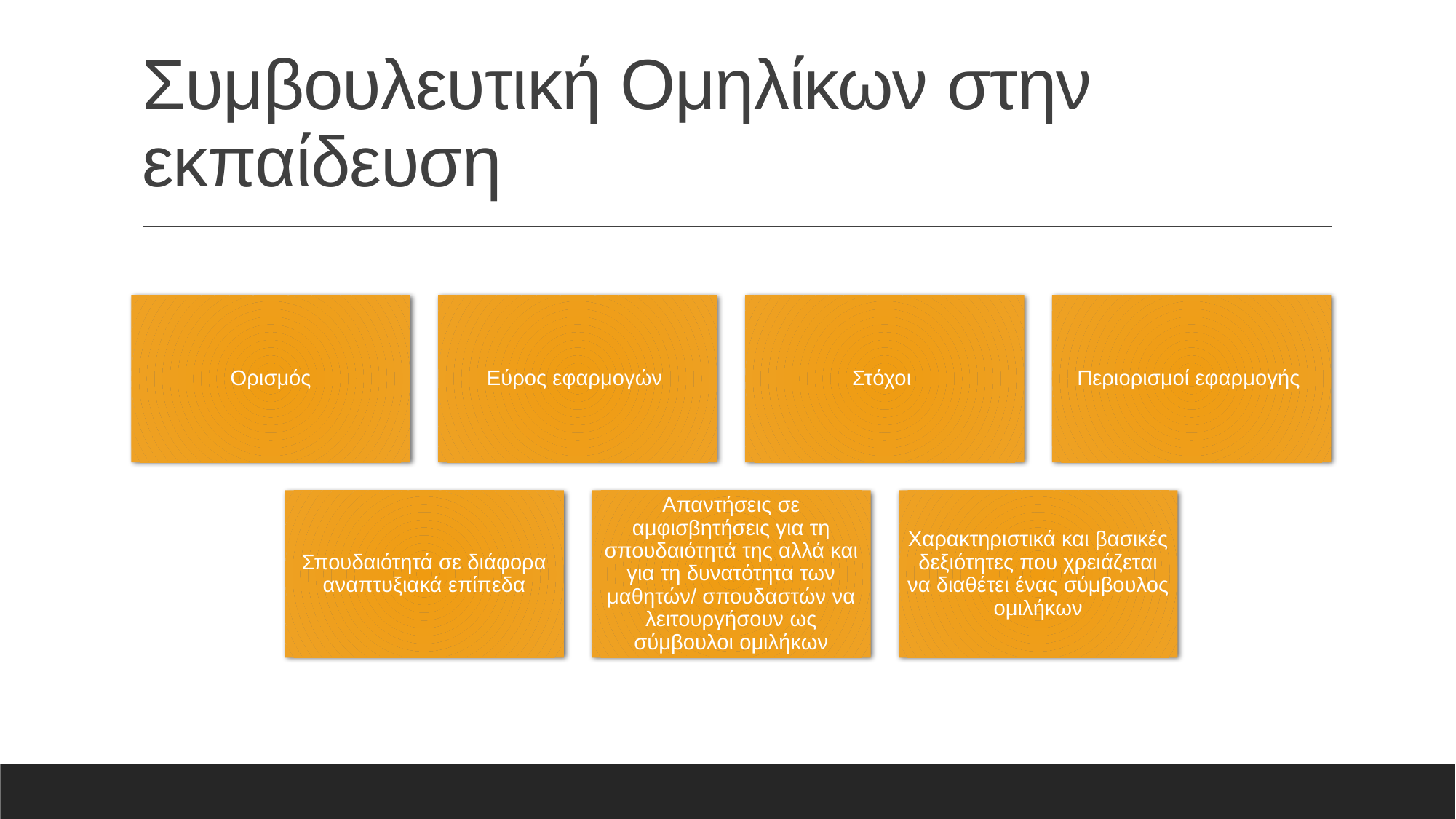

# Συμβουλευτική Ομηλίκων στην εκπαίδευση
Ορισμός
Εύρος εφαρμογών
Στόχοι
Περιορισμοί εφαρμογής
Σπουδαιότητά σε διάφορα αναπτυξιακά επίπεδα
Απαντήσεις σε αμφισβητήσεις για τη σπουδαιότητά της αλλά και για τη δυνατότητα των μαθητών/ σπουδαστών να λειτουργήσουν ως σύμβουλοι ομιλήκων
Χαρακτηριστικά και βασικές δεξιότητες που χρειάζεται να διαθέτει ένας σύμβουλος ομιλήκων